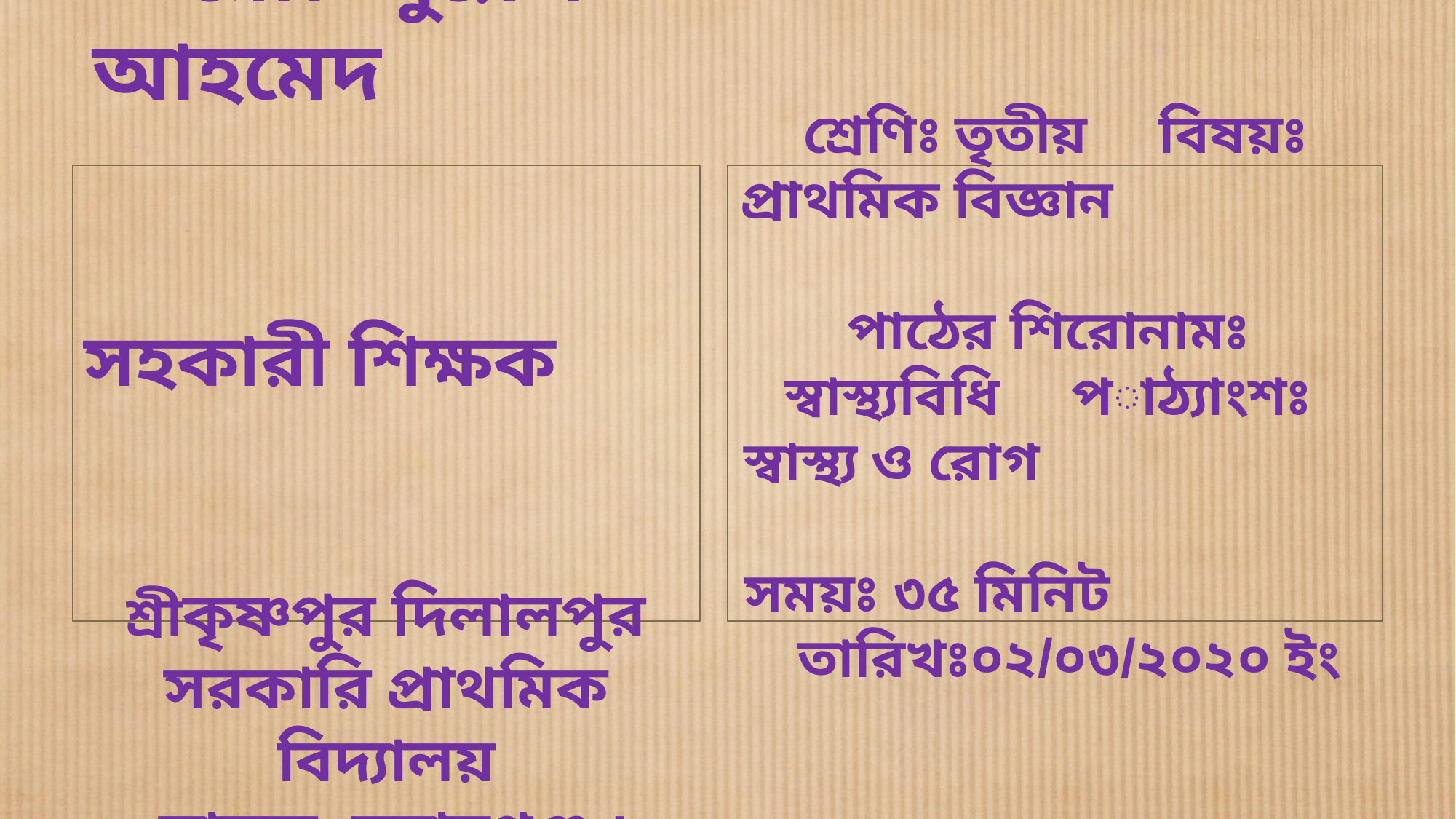

শ্রেণিঃ তৃতীয়     বিষয়ঃ প্রাথমিক বিজ্ঞান
পাঠের শিরোনামঃ  স্বাস্থ্যবিধি     পাঠ্যাংশঃ  স্বাস্থ্য ও রোগ
সময়ঃ ৩৫ মিনিট                      তারিখঃ০২/০৩/২০২০ ইং
মোঃ জুয়েল আহমেদ                                                                      সহকারী শিক্ষক                                                                       শ্রীকৃষ্ণপুর দিলালপুর সরকারি প্রাথমিক বিদ্যালয়
 ছাতক, সুনামগঞ্জ ।